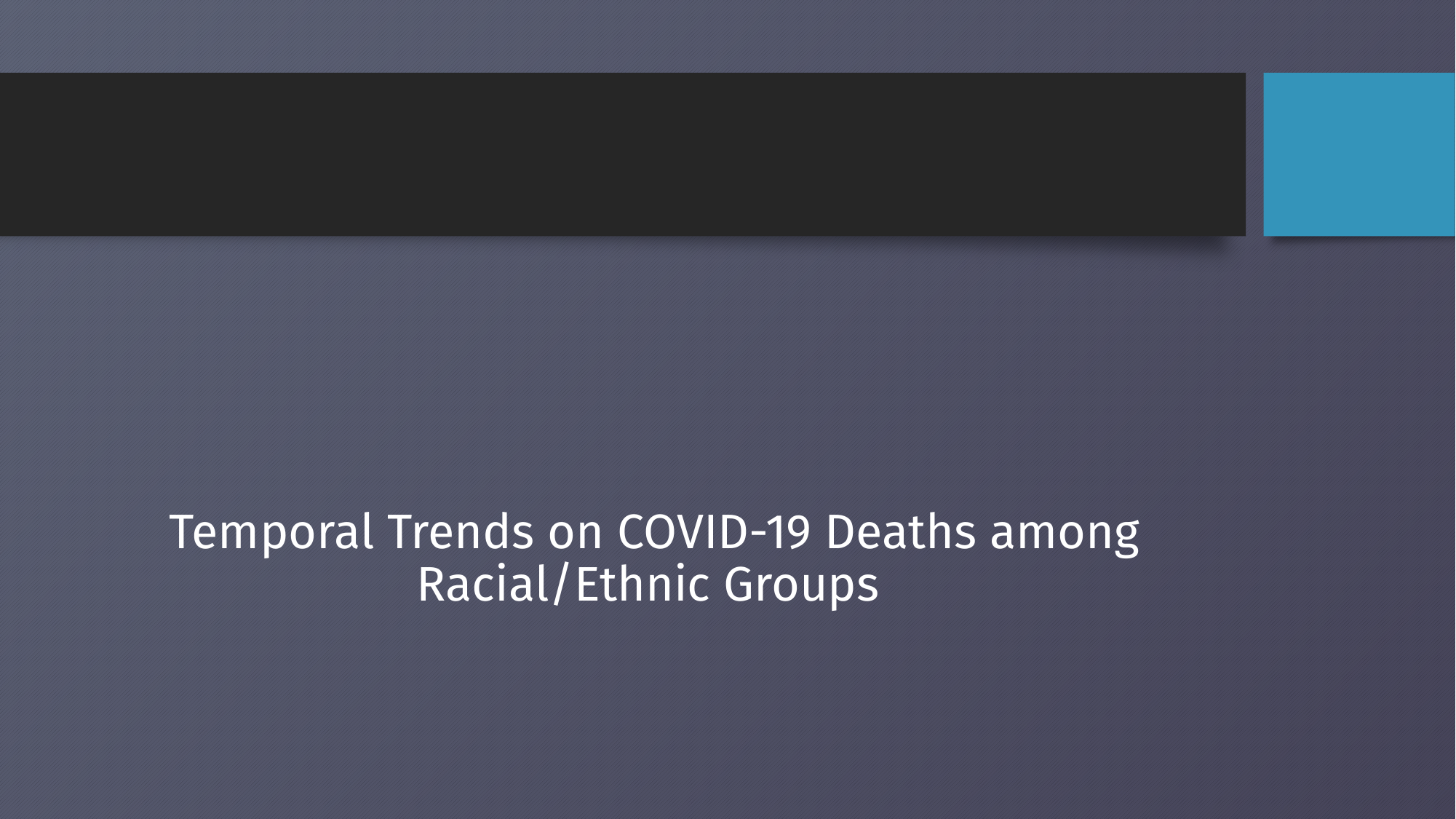

#

Temporal Trends on COVID-19 Deaths among Racial/Ethnic Groups